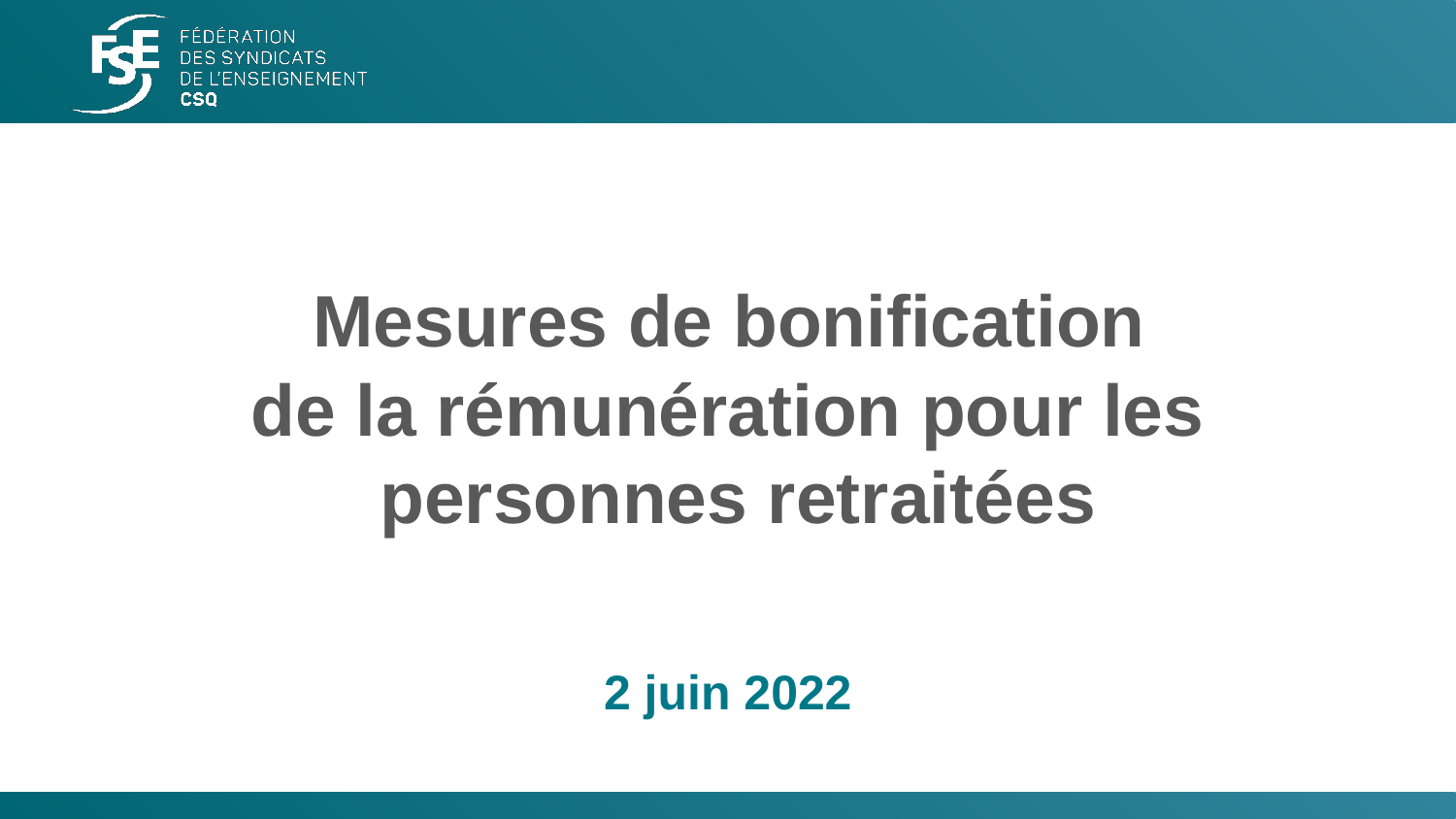

# Mesures de bonification de la rémunération pour les personnes retraitées

2 juin 2022